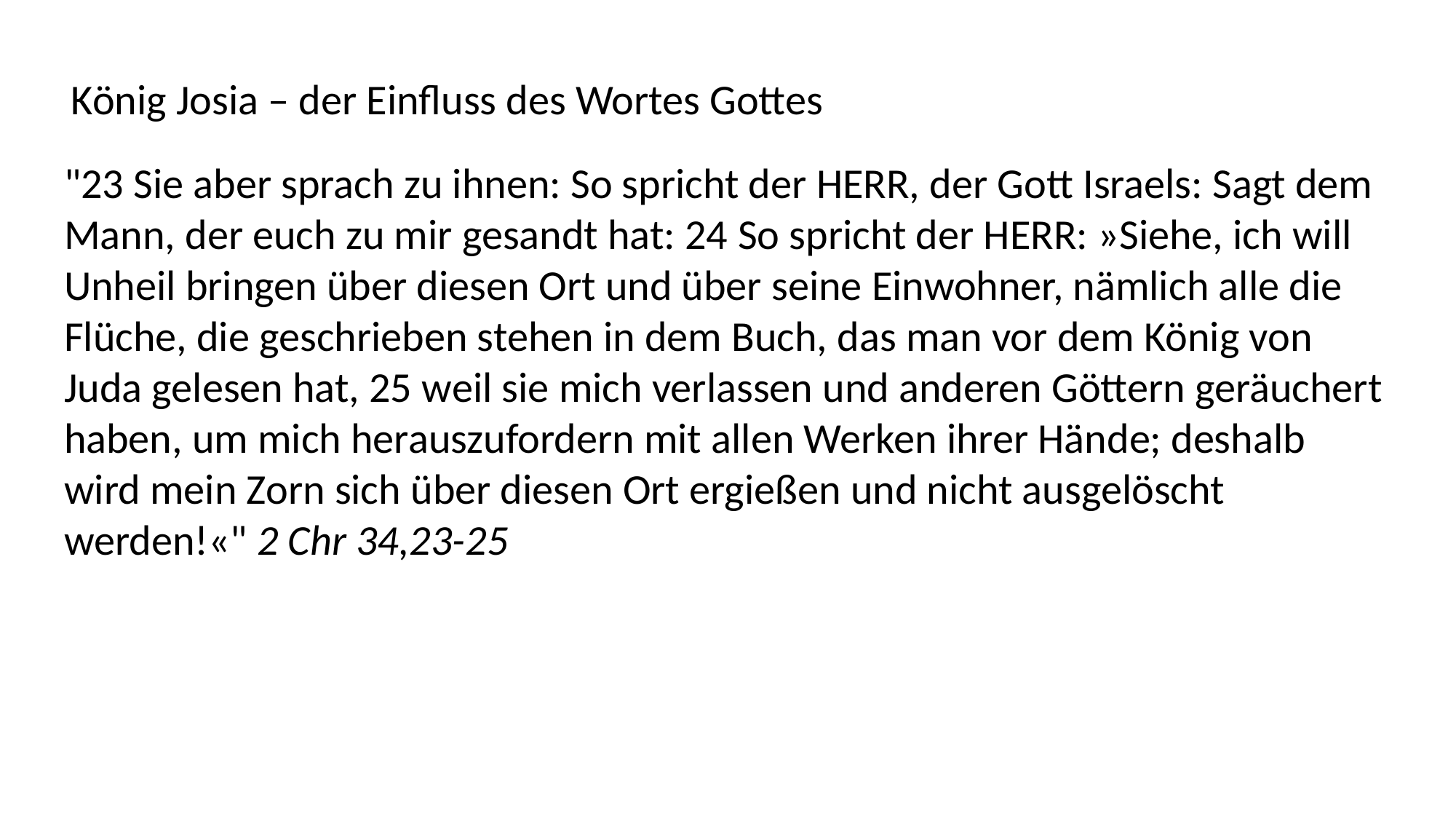

König Josia – der Einfluss des Wortes Gottes
"23 Sie aber sprach zu ihnen: So spricht der HERR, der Gott Israels: Sagt dem Mann, der euch zu mir gesandt hat: 24 So spricht der HERR: »Siehe, ich will Unheil bringen über diesen Ort und über seine Einwohner, nämlich alle die Flüche, die geschrieben stehen in dem Buch, das man vor dem König von Juda gelesen hat, 25 weil sie mich verlassen und anderen Göttern geräuchert haben, um mich herauszufordern mit allen Werken ihrer Hände; deshalb wird mein Zorn sich über diesen Ort ergießen und nicht ausgelöscht werden!«" 2 Chr 34,23-25